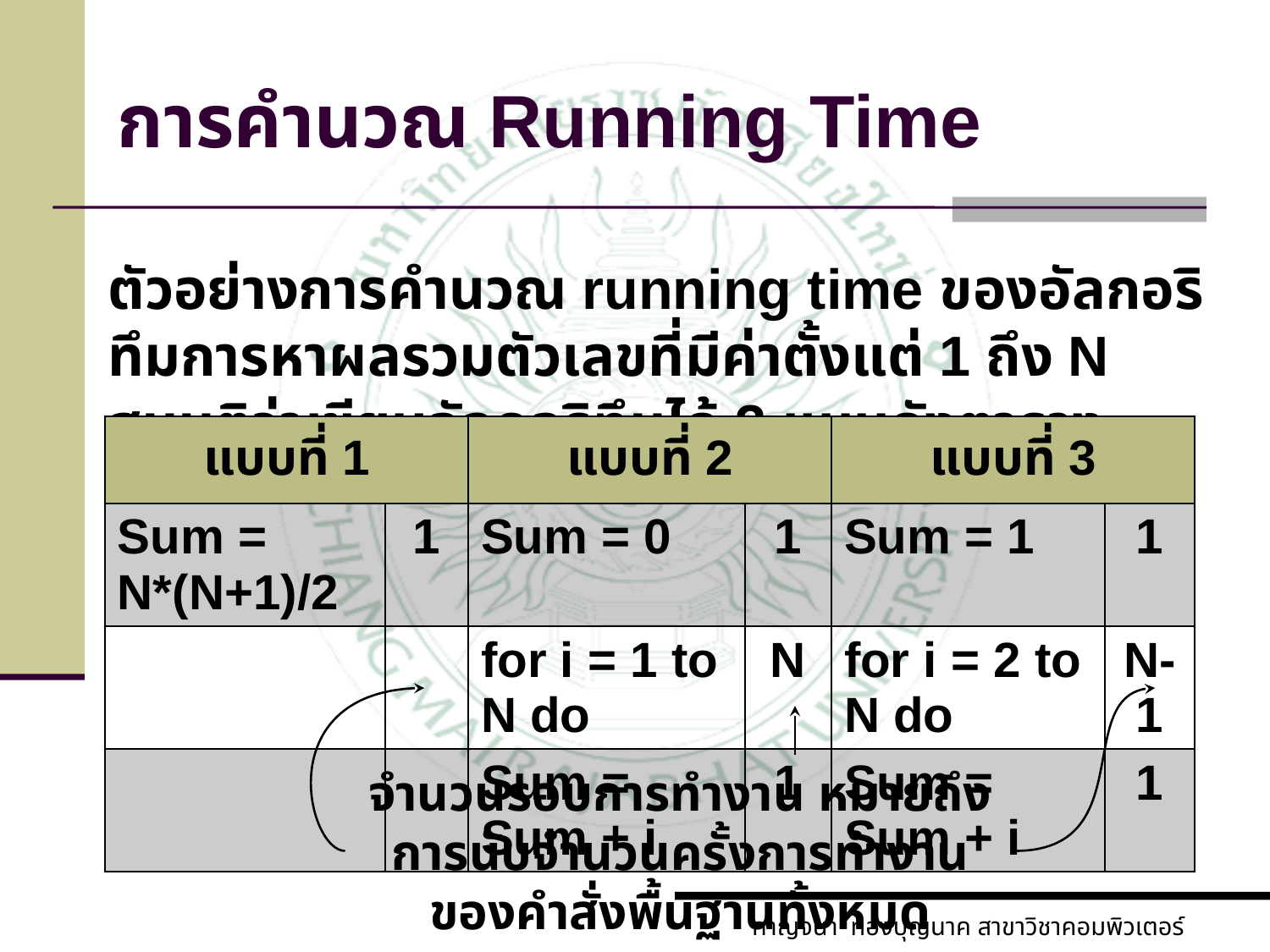

# การคำนวณ Running Time
ตัวอย่างการคำนวณ running time ของอัลกอริทึมการหาผลรวมตัวเลขที่มีค่าตั้งแต่ 1 ถึง N สมมติว่าเขียนอัลกอริทึมได้ 3 แบบดังตาราง

| แบบที่ 1 |  | แบบที่ 2 |  | แบบที่ 3 |  |
| --- | --- | --- | --- | --- | --- |
| Sum = N\*(N+1)/2 | 1 | Sum = 0 | 1 | Sum = 1 | 1 |
|  |  | for i = 1 to N do | N | for i = 2 to N do | N-1 |
|  |  | Sum = Sum + i | 1 | Sum = Sum + i | 1 |
จำนวนรอบการทำงาน หมายถึงการนับจำนวนครั้งการทำงานของคำสั่งพื้นฐานทั้งหมด

กาญจนา  ทองบุญนาค สาขาวิชาคอมพิวเตอร์